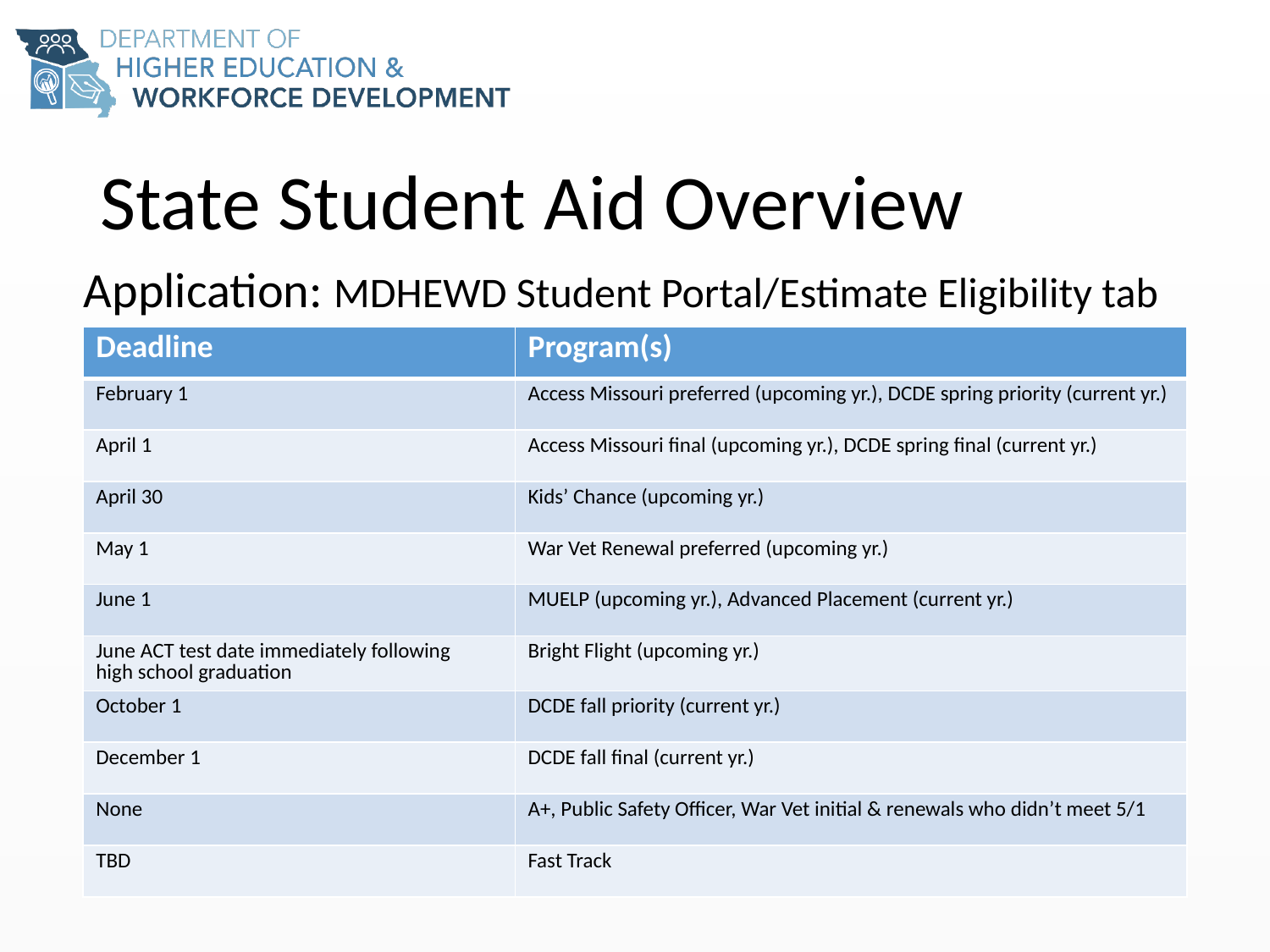

# State Student Aid Overview
Application: MDHEWD Student Portal/Estimate Eligibility tab

| Deadline | Program(s) |
| --- | --- |
| February 1 | Access Missouri preferred (upcoming yr.), DCDE spring priority (current yr.) |
| April 1 | Access Missouri final (upcoming yr.), DCDE spring final (current yr.) |
| April 30 | Kids’ Chance (upcoming yr.) |
| May 1 | War Vet Renewal preferred (upcoming yr.) |
| June 1 | MUELP (upcoming yr.), Advanced Placement (current yr.) |
| June ACT test date immediately following high school graduation | Bright Flight (upcoming yr.) |
| October 1 | DCDE fall priority (current yr.) |
| December 1 | DCDE fall final (current yr.) |
| None | A+, Public Safety Officer, War Vet initial & renewals who didn’t meet 5/1 |
| TBD | Fast Track |